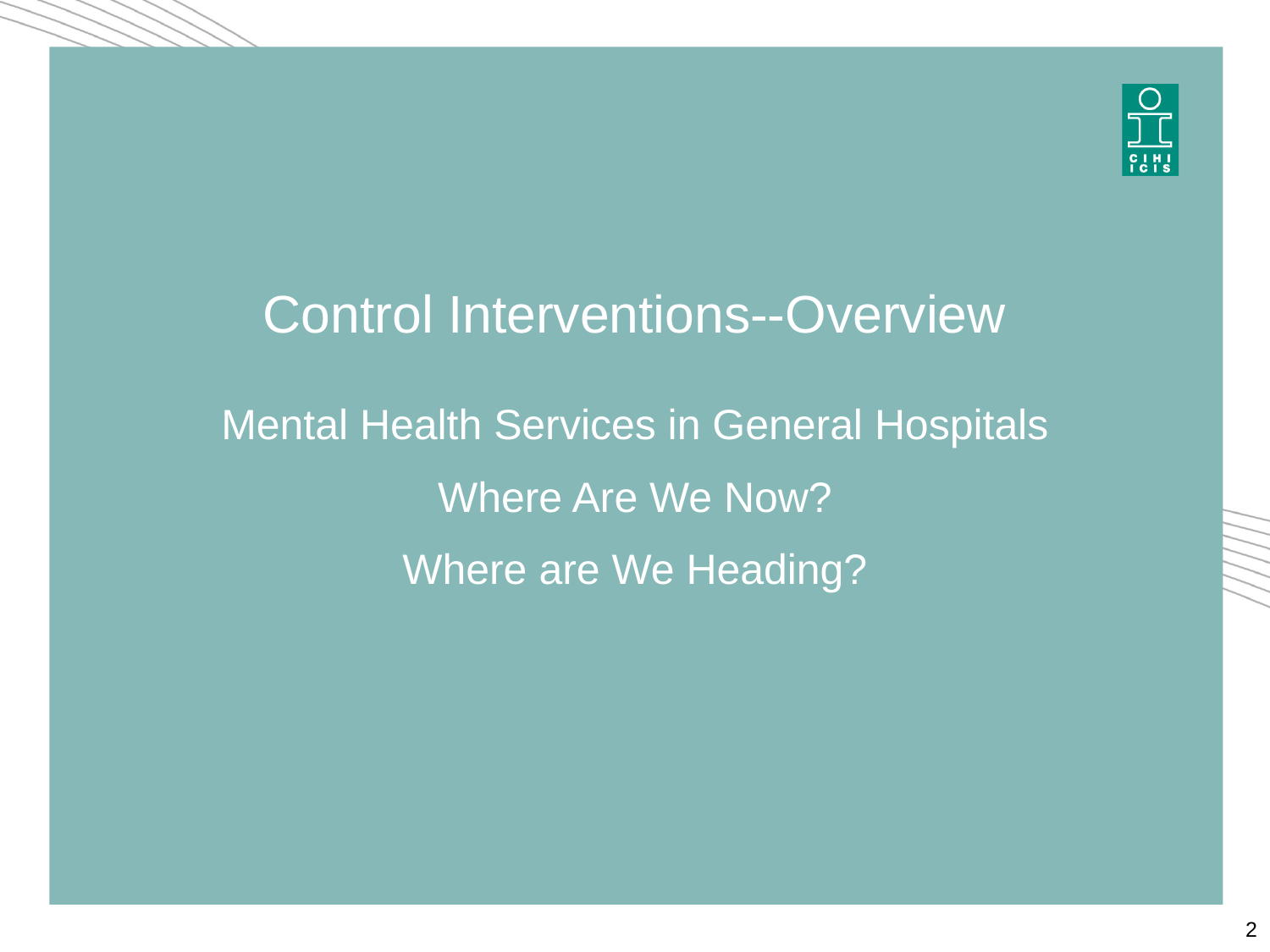

# Control Interventions--Overview
Mental Health Services in General Hospitals
Where Are We Now?
Where are We Heading?

2